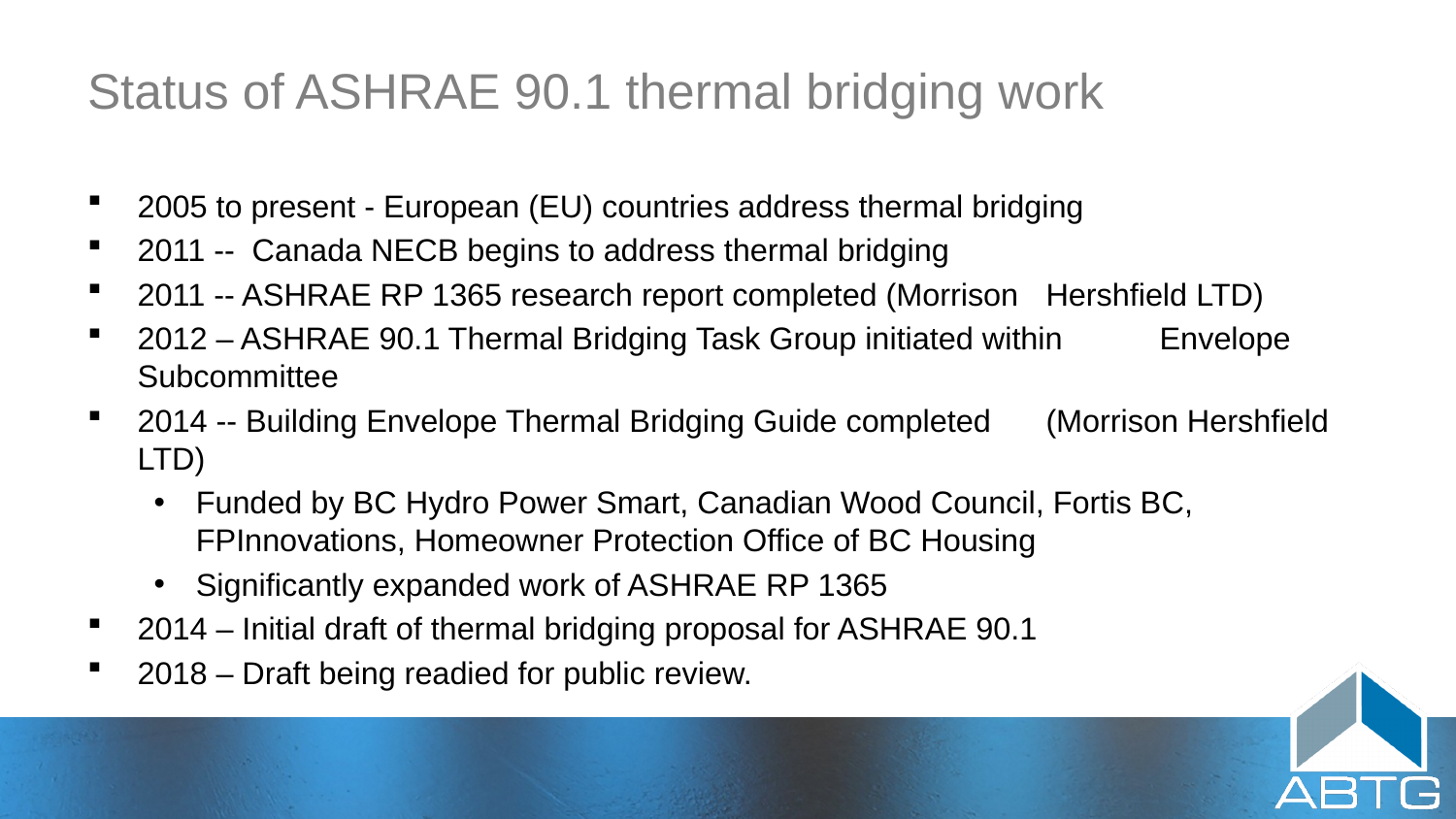

# Status of ASHRAE 90.1 thermal bridging work
2005 to present - European (EU) countries address thermal bridging
2011 --  Canada NECB begins to address thermal bridging
2011 -- ASHRAE RP 1365 research report completed (Morrison 	Hershfield LTD)
2012 – ASHRAE 90.1 Thermal Bridging Task Group initiated within 	Envelope Subcommittee
2014 -- Building Envelope Thermal Bridging Guide completed 	(Morrison Hershfield LTD)
Funded by BC Hydro Power Smart, Canadian Wood Council, Fortis BC, FPInnovations, Homeowner Protection Office of BC Housing
Significantly expanded work of ASHRAE RP 1365
2014 – Initial draft of thermal bridging proposal for ASHRAE 90.1
2018 – Draft being readied for public review.